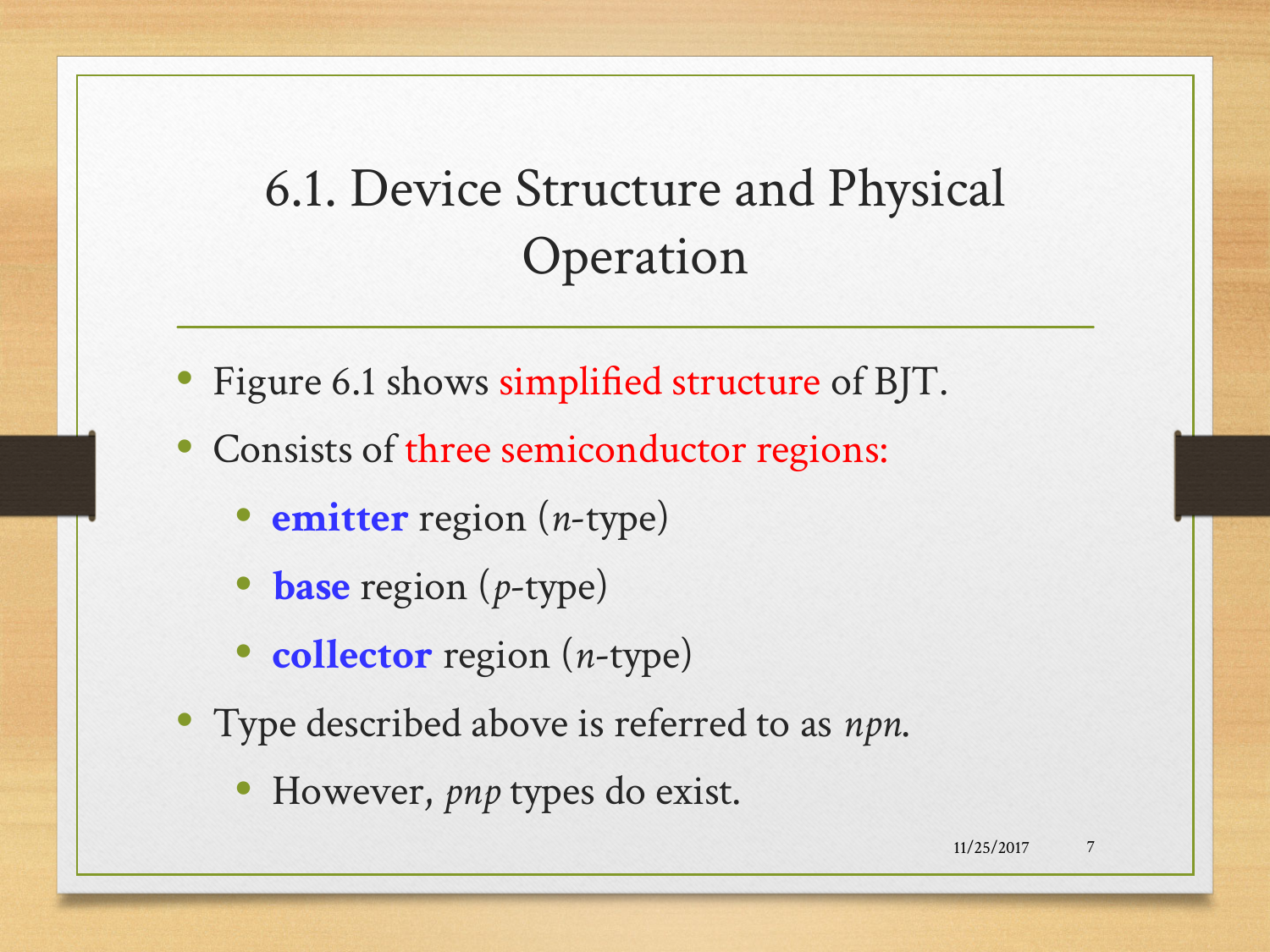

# 6.1. Device Structure and Physical Operation
Figure 6.1 shows simplified structure of BJT.
Consists of three semiconductor regions:
emitter region (n-type)
base region (p-type)
collector region (n-type)
Type described above is referred to as npn.
However, pnp types do exist.
11/25/2017
7